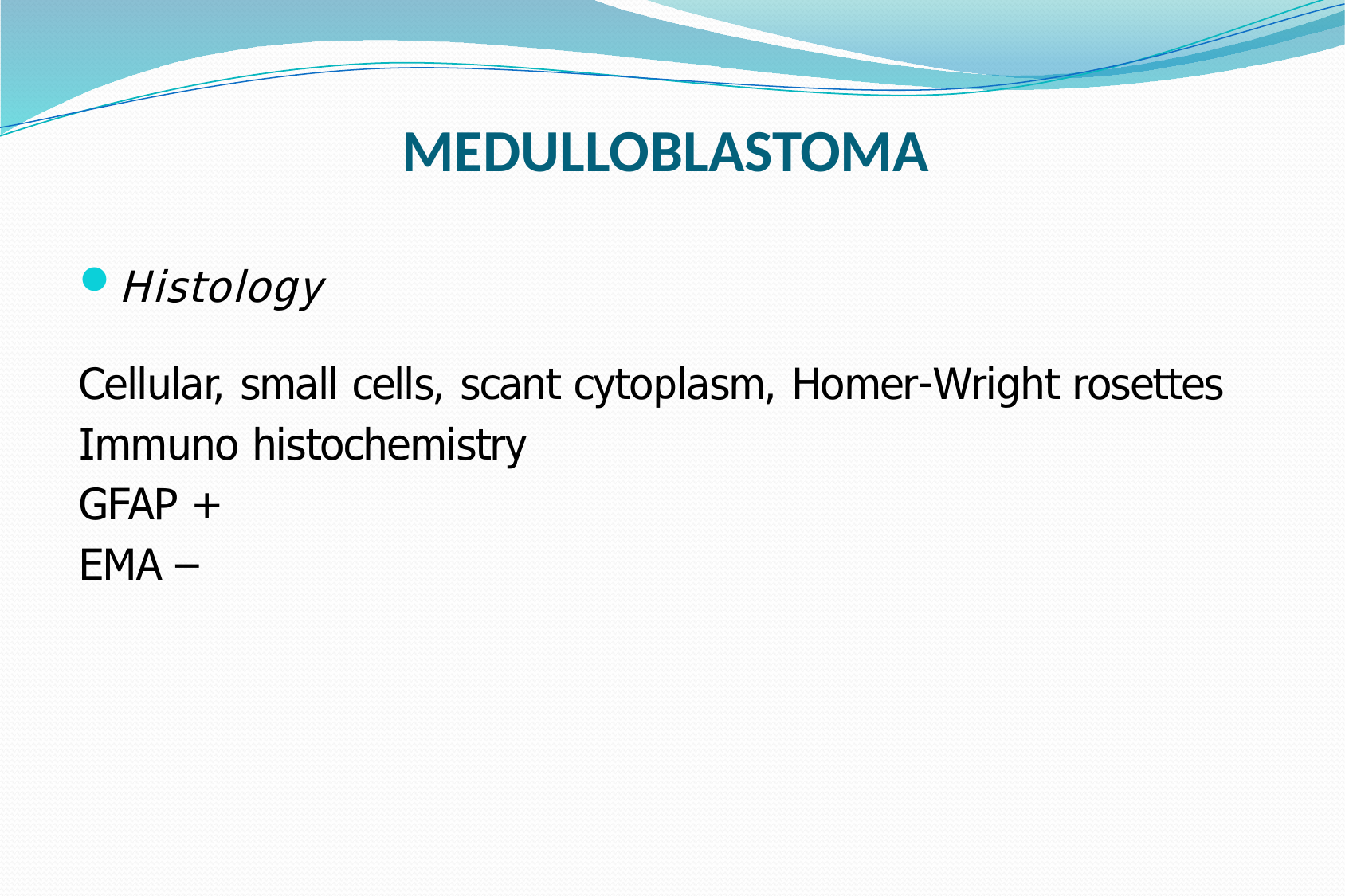

# Medulloblastoma
Histology

Cellular, small cells, scant cytoplasm, Homer-Wright rosettes
Immuno histochemistry
GFAP +
EMA –